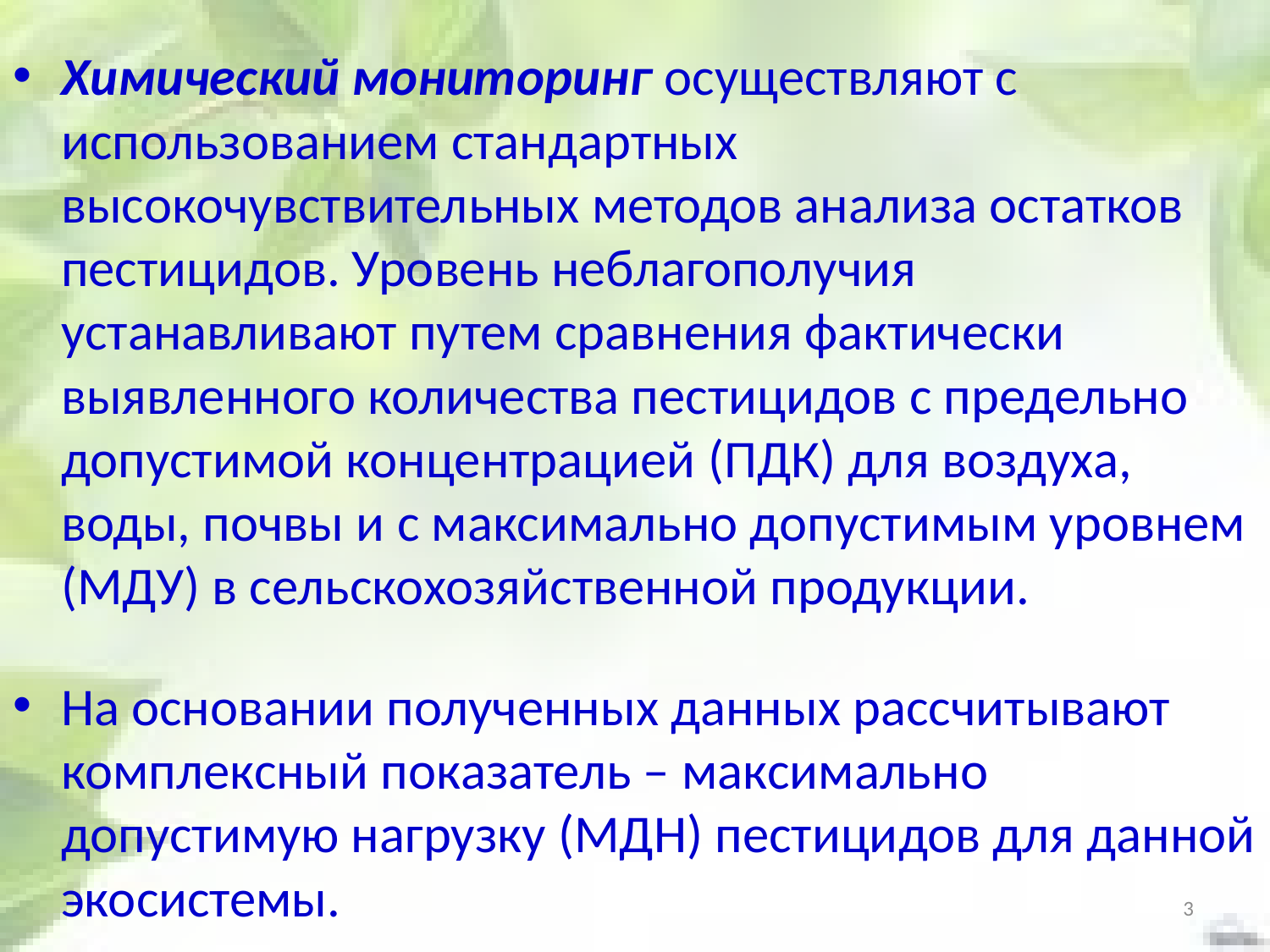

Химический мониторинг осуществляют с использованием стандартных высокочувствительных методов анализа остатков пестицидов. Уровень неблагополучия устанавливают путем сравнения фактически выявленного количества пестицидов с предельно допустимой концентрацией (ПДК) для воздуха, воды, почвы и с максимально допустимым уровнем (МДУ) в сельскохозяйственной продукции.

На основании полученных данных рассчитывают комплексный показатель – максимально допустимую нагрузку (МДН) пестицидов для данной экосистемы.

3